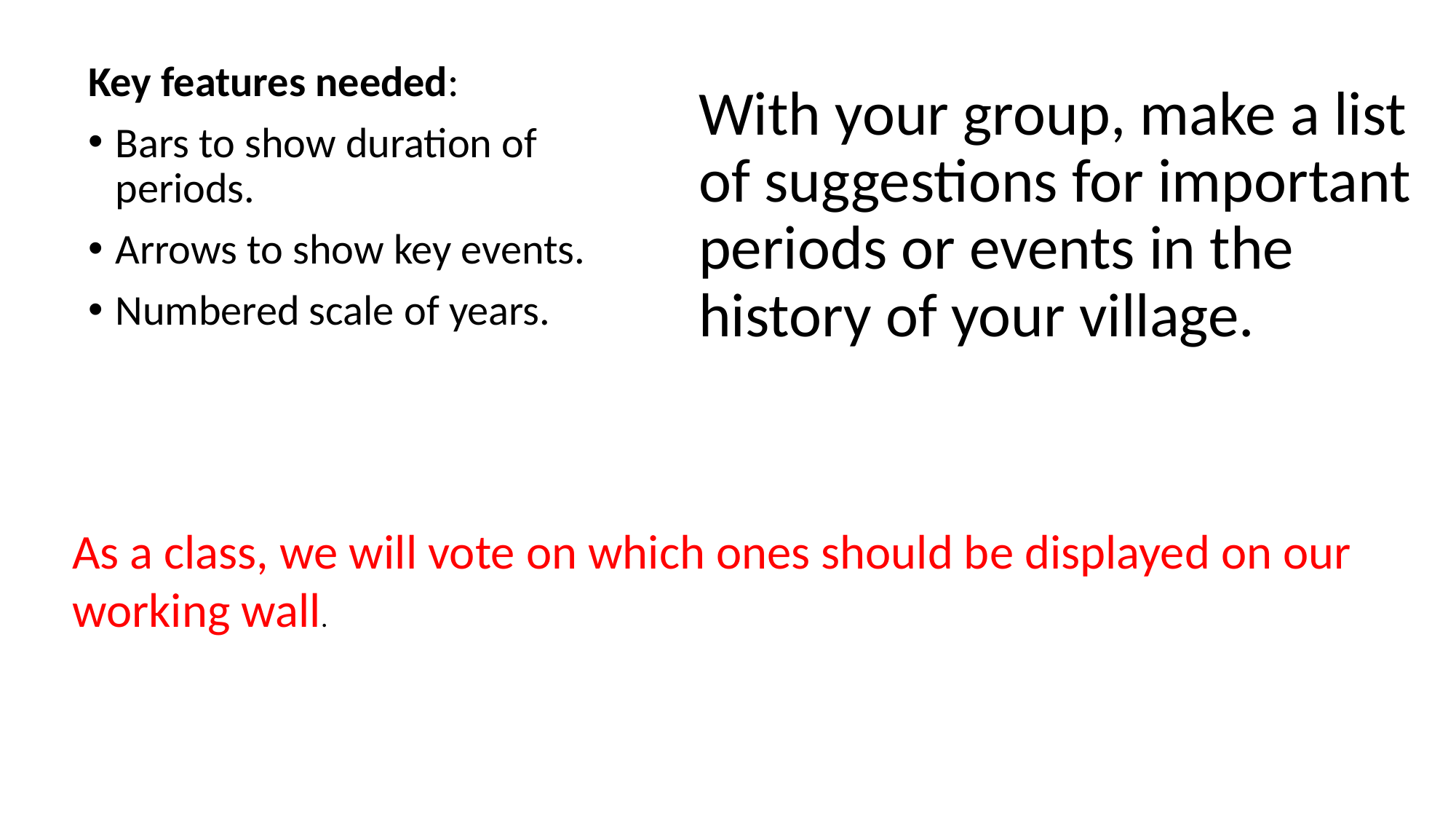

# With your group, make a list of suggestions for important periods or events in the history of your village.
Key features needed:
Bars to show duration of periods.
Arrows to show key events.
Numbered scale of years.
As a class, we will vote on which ones should be displayed on our working wall.